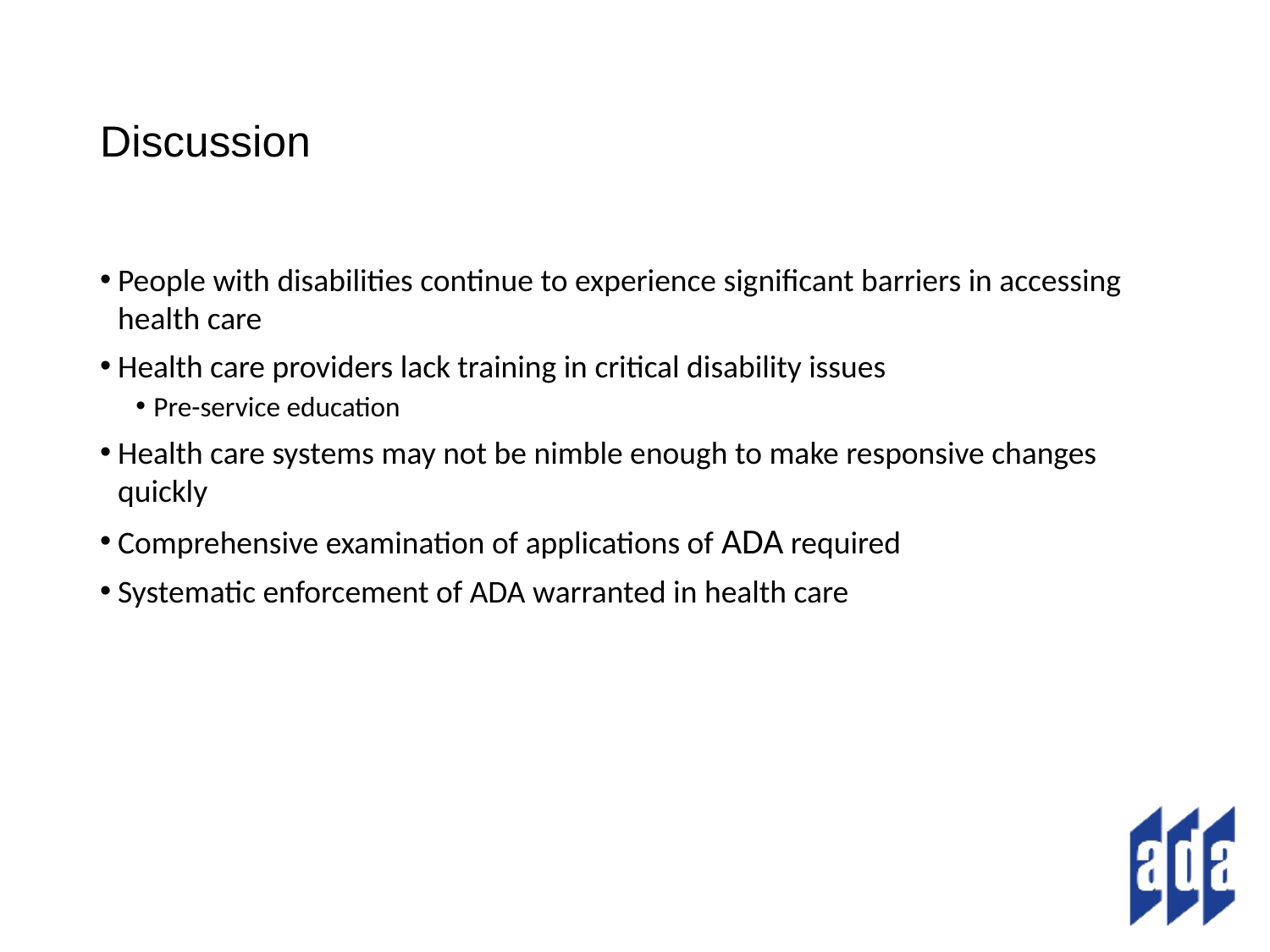

# Discussion
People with disabilities continue to experience significant barriers in accessing health care
Health care providers lack training in critical disability issues
Pre-service education
Health care systems may not be nimble enough to make responsive changes quickly
Comprehensive examination of applications of ADA required
Systematic enforcement of ADA warranted in health care